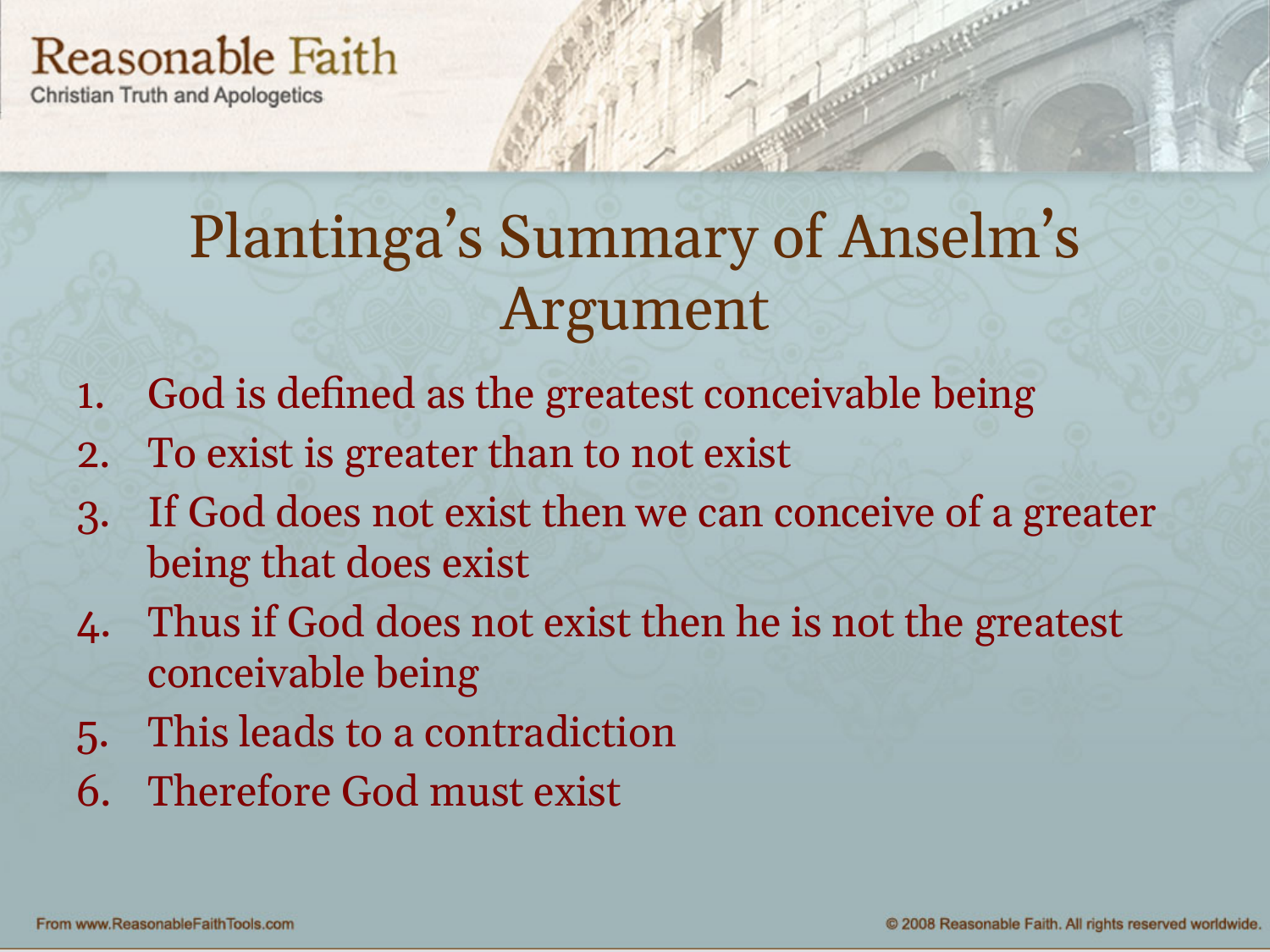

# Plantinga’s Summary of Anselm’s Argument
God is defined as the greatest conceivable being
To exist is greater than to not exist
If God does not exist then we can conceive of a greater being that does exist
Thus if God does not exist then he is not the greatest conceivable being
This leads to a contradiction
Therefore God must exist